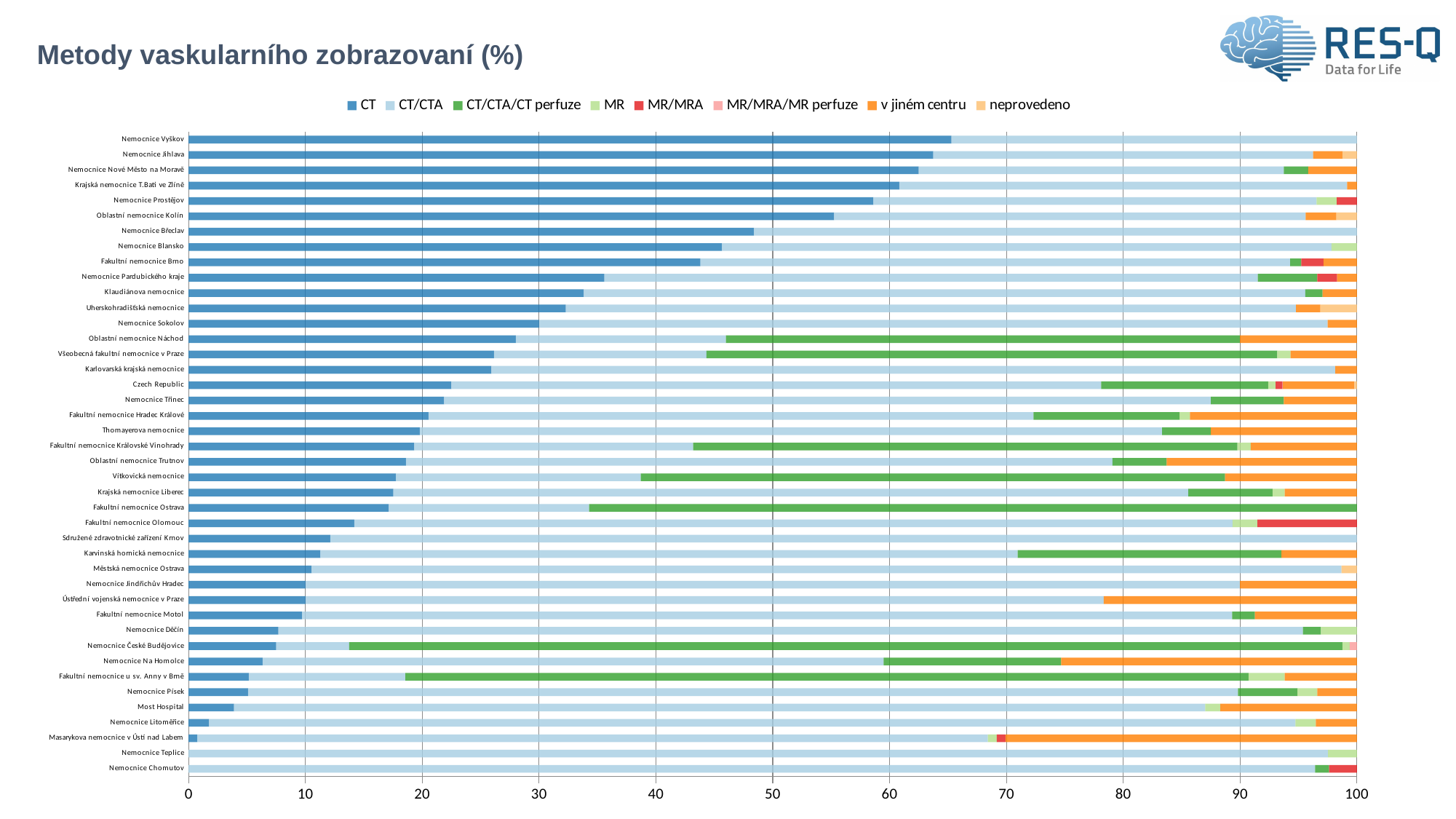

# Metody vaskularního zobrazovaní (%)

### Chart

| Category | CT | CT/CTA | CT/CTA/CT perfuze | MR | MR/MRA | MR/MRA/MR perfuze | v jiném centru | neprovedeno |
|---|---|---|---|---|---|---|---|---|
| Nemocnice Chomutov | 0.0 | 96.428571 | 1.190476 | 0.0 | 2.380952 | 0.0 | 0.0 | 0.0 |
| Nemocnice Teplice | 0.0 | 97.530864 | 0.0 | 2.469136 | 0.0 | 0.0 | 0.0 | 0.0 |
| Masarykova nemocnice v Ústí nad Labem | 0.75188 | 67.669173 | 0.0 | 0.75188 | 0.75188 | 0.0 | 30.075188 | 0.0 |
| Nemocnice Litoměřice | 1.754386 | 92.982456 | 0.0 | 1.754386 | 0.0 | 0.0 | 3.508772 | 0.0 |
| Most Hospital | 3.896104 | 83.116883 | 0.0 | 1.298701 | 0.0 | 0.0 | 11.688312 | 0.0 |
| Nemocnice Písek | 5.084746 | 84.745763 | 5.084746 | 1.694915 | 0.0 | 0.0 | 3.389831 | 0.0 |
| Fakultní nemocnice u sv. Anny v Brně | 5.154639 | 13.402062 | 72.164948 | 3.092784 | 0.0 | 0.0 | 6.185567 | 0.0 |
| Nemocnice Na Homolce | 6.329114 | 53.164557 | 15.189873 | 0.0 | 0.0 | 0.0 | 25.316456 | 0.0 |
| Nemocnice České Budějovice | 7.5 | 6.25 | 85.0 | 0.625 | 0.0 | 0.625 | 0.0 | 0.0 |
| Nemocnice Děčín | 7.692308 | 87.692308 | 1.538462 | 3.076923 | 0.0 | 0.0 | 0.0 | 0.0 |
| Fakultní nemocnice Motol | 9.708738 | 79.61165 | 1.941748 | 0.0 | 0.0 | 0.0 | 8.737864 | 0.0 |
| Ústřední vojenská nemocnice v Praze | 10.0 | 68.333333 | 0.0 | 0.0 | 0.0 | 0.0 | 21.666667 | 0.0 |
| Nemocnice Jindřichův Hradec | 10.0 | 80.0 | 0.0 | 0.0 | 0.0 | 0.0 | 10.0 | 0.0 |
| Městská nemocnice Ostrava | 10.526316 | 88.157895 | 0.0 | 0.0 | 0.0 | 0.0 | 0.0 | 1.315789 |
| Karvinská hornická nemocnice | 11.290323 | 59.677419 | 22.580645 | 0.0 | 0.0 | 0.0 | 6.451613 | 0.0 |
| Sdružené zdravotnické zařízení Krnov | 12.121212 | 87.878788 | 0.0 | 0.0 | 0.0 | 0.0 | 0.0 | 0.0 |
| Fakultní nemocnice Olomouc | 14.184397 | 75.177305 | 0.0 | 2.12766 | 8.510638 | 0.0 | 0.0 | 0.0 |
| Fakultní nemocnice Ostrava | 17.142857 | 17.142857 | 65.714286 | 0.0 | 0.0 | 0.0 | 0.0 | 0.0 |
| Krajská nemocnice Liberec | 17.525773 | 68.041237 | 7.216495 | 1.030928 | 0.0 | 0.0 | 6.185567 | 0.0 |
| Vítkovická nemocnice | 17.741935 | 20.967742 | 50.0 | 0.0 | 0.0 | 0.0 | 11.290323 | 0.0 |
| Oblastní nemocnice Trutnov | 18.604651 | 60.465116 | 4.651163 | 0.0 | 0.0 | 0.0 | 16.27907 | 0.0 |
| Fakultní nemocnice Královské Vinohrady | 19.318182 | 23.863636 | 46.590909 | 1.136364 | 0.0 | 0.0 | 9.090909 | 0.0 |
| Thomayerova nemocnice | 19.791667 | 63.541667 | 4.166667 | 0.0 | 0.0 | 0.0 | 12.5 | 0.0 |
| Fakultní nemocnice Hradec Králové | 20.535714 | 51.785714 | 12.5 | 0.892857 | 0.0 | 0.0 | 14.285714 | 0.0 |
| Nemocnice Třinec | 21.875 | 65.625 | 6.25 | 0.0 | 0.0 | 0.0 | 6.25 | 0.0 |
| Czech Republic | 22.502306 | 55.610206 | 14.294497 | 0.645558 | 0.584076 | 0.030741 | 6.11743 | 0.215186 |
| Karlovarská krajská nemocnice | 25.925926 | 72.222222 | 0.0 | 0.0 | 0.0 | 0.0 | 1.851852 | 0.0 |
| Všeobecná fakultní nemocnice v Praze | 26.136364 | 18.181818 | 48.863636 | 1.136364 | 0.0 | 0.0 | 5.681818 | 0.0 |
| Oblastní nemocnice Náchod | 28.0 | 18.0 | 44.0 | 0.0 | 0.0 | 0.0 | 10.0 | 0.0 |
| Nemocnice Sokolov | 30.0 | 67.5 | 0.0 | 0.0 | 0.0 | 0.0 | 2.5 | 0.0 |
| Uherskohradišťská nemocnice | 32.291667 | 62.5 | 0.0 | 0.0 | 0.0 | 0.0 | 2.083333 | 3.125 |
| Klaudiánova nemocnice | 33.823529 | 61.764706 | 1.470588 | 0.0 | 0.0 | 0.0 | 2.941176 | 0.0 |
| Nemocnice Pardubického kraje | 35.59322 | 55.932203 | 5.084746 | 0.0 | 1.694915 | 0.0 | 1.694915 | 0.0 |
| Fakultní nemocnice Brno | 43.809524 | 50.47619 | 0.952381 | 0.0 | 1.904762 | 0.0 | 2.857143 | 0.0 |
| Nemocnice Blansko | 45.652174 | 52.173913 | 0.0 | 2.173913 | 0.0 | 0.0 | 0.0 | 0.0 |
| Nemocnice Břeclav | 48.387097 | 51.612903 | 0.0 | 0.0 | 0.0 | 0.0 | 0.0 | 0.0 |
| Oblastní nemocnice Kolín | 55.263158 | 40.350877 | 0.0 | 0.0 | 0.0 | 0.0 | 2.631579 | 1.754386 |
| Nemocnice Prostějov | 58.62069 | 37.931034 | 0.0 | 1.724138 | 1.724138 | 0.0 | 0.0 | 0.0 |
| Krajská nemocnice T.Bati ve Zlíně | 60.833333 | 38.333333 | 0.0 | 0.0 | 0.0 | 0.0 | 0.833333 | 0.0 |
| Nemocnice Nové Město na Moravě | 62.5 | 31.25 | 2.083333 | 0.0 | 0.0 | 0.0 | 4.166667 | 0.0 |
| Nemocnice Jihlava | 63.75 | 32.5 | 0.0 | 0.0 | 0.0 | 0.0 | 2.5 | 1.25 |
| Nemocnice Vyškov | 65.306122 | 34.693878 | 0.0 | 0.0 | 0.0 | 0.0 | 0.0 | 0.0 |